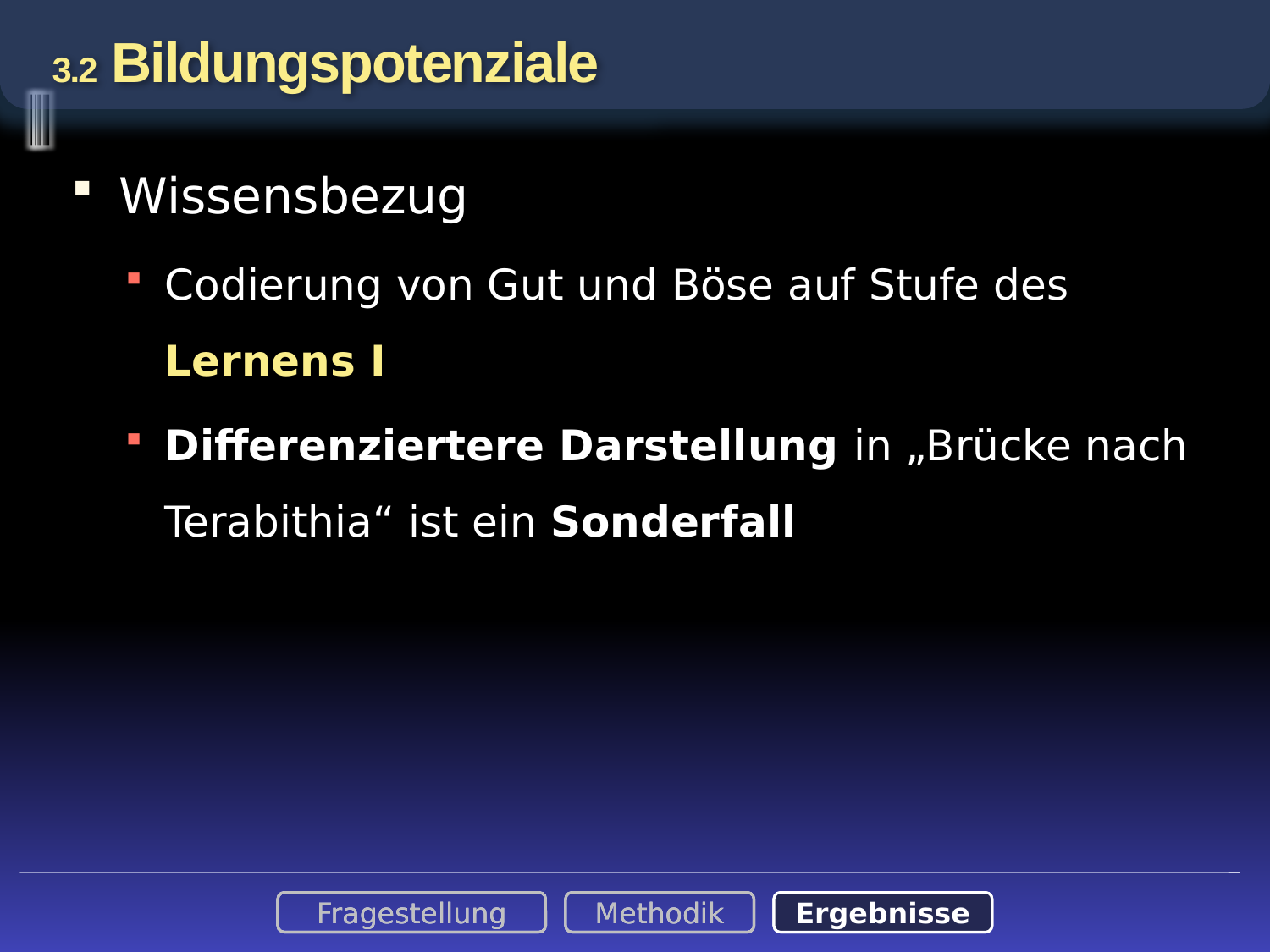

# 3.2 Bildungspotenziale
Wissensbezug
Codierung von Gut und Böse auf Stufe des Lernens I
Differenziertere Darstellung in „Brücke nach Terabithia“ ist ein Sonderfall
Fragestellung
Methodik
Ergebnisse